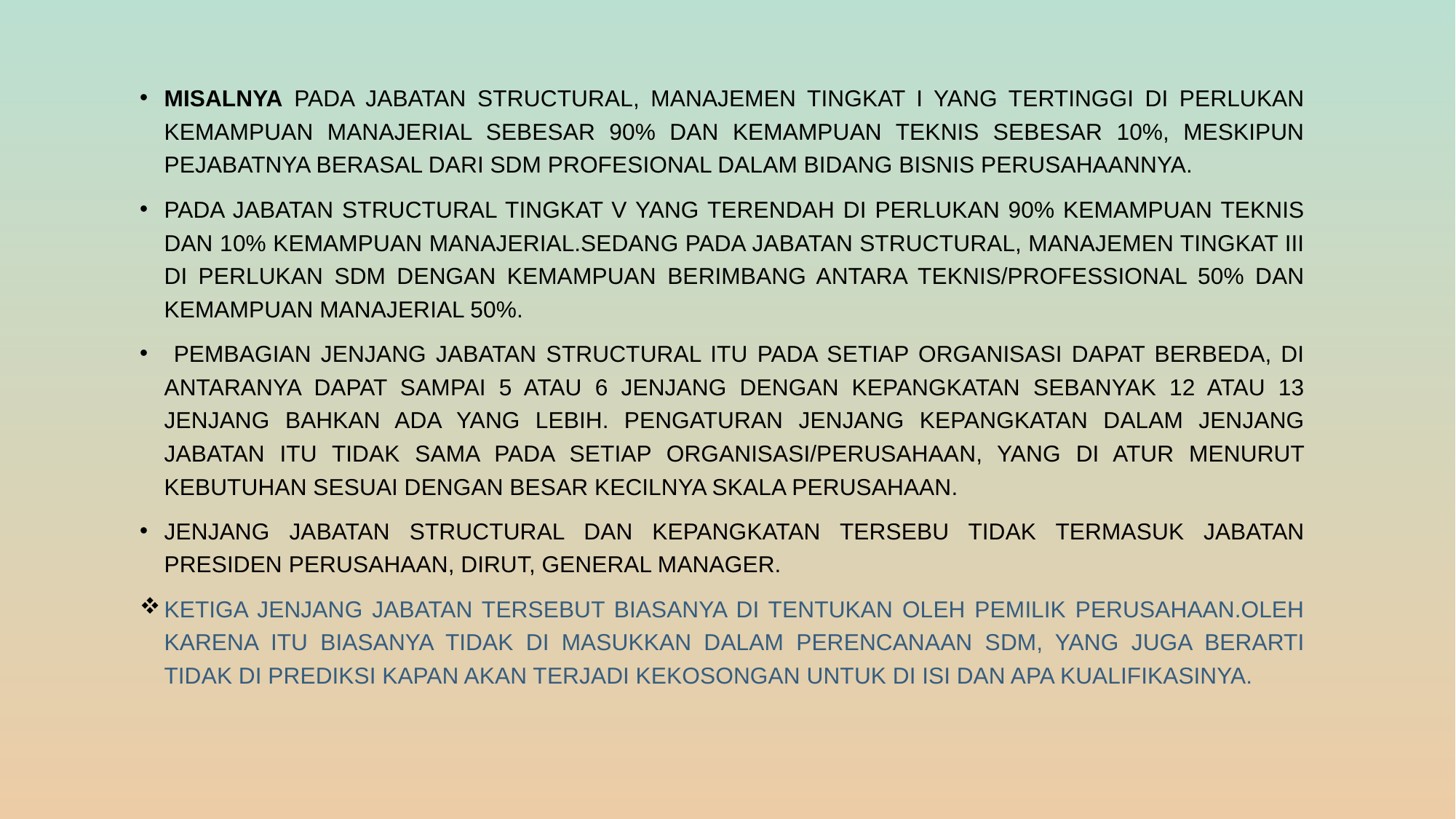

Misalnya pada jabatan structural, manajemen tingkat I yang tertinggi di perlukan kemampuan manajerial sebesar 90% dan kemampuan teknis sebesar 10%, meskipun pejabatnya berasal dari SDM Profesional dalam bidang bisnis perusahaannya.
Pada jabatan structural tingkat V yang terendah di perlukan 90% kemampuan teknis dan 10% kemampuan manajerial.Sedang pada jabatan structural, manajemen tingkat III di perlukan SDM dengan kemampuan berimbang antara teknis/professional 50% dan kemampuan manajerial 50%.
 Pembagian jenjang jabatan structural itu pada setiap organisasi dapat berbeda, di antaranya dapat sampai 5 atau 6 jenjang dengan kepangkatan sebanyak 12 atau 13 jenjang bahkan ada yang lebih. Pengaturan jenjang kepangkatan dalam jenjang jabatan itu tidak sama pada setiap organisasi/perusahaan, yang di atur menurut kebutuhan sesuai dengan besar kecilnya skala perusahaan.
Jenjang jabatan structural dan kepangkatan tersebu tidak termasuk jabatan Presiden Perusahaan, Dirut, General Manager.
Ketiga jenjang jabatan tersebut biasanya di tentukan oleh pemilik perusahaan.Oleh karena itu biasanya tidak di masukkan dalam perencanaan SDM, yang juga berarti tidak di prediksi kapan akan terjadi kekosongan untuk di isi dan apa kualifikasinya.